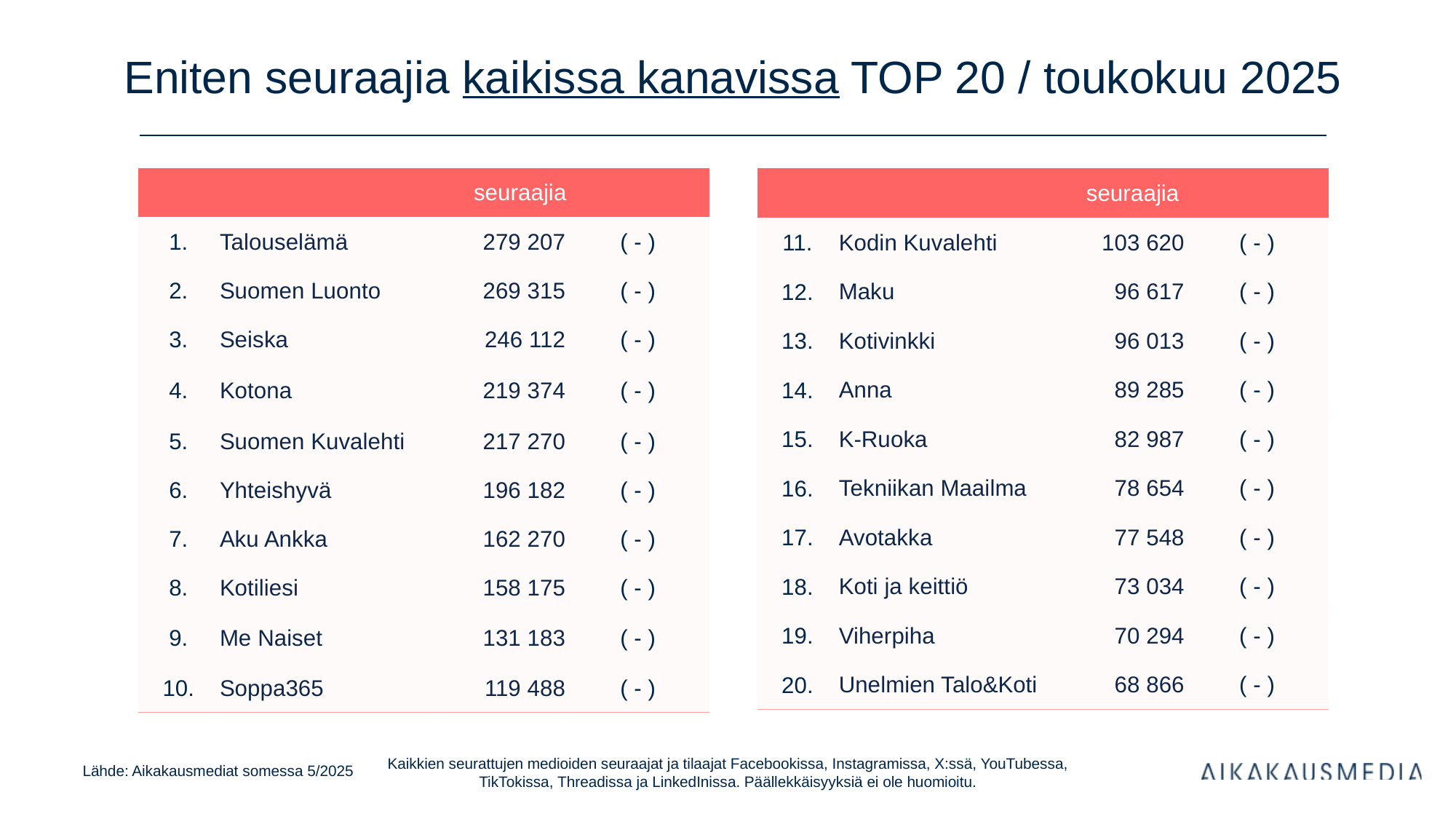

# Eniten seuraajia kaikissa kanavissa TOP 20 / toukokuu 2025
|  |  | seuraajia |  |
| --- | --- | --- | --- |
| 1. | Talouselämä | 279 207 | ( - ) |
| 2. | Suomen Luonto | 269 315 | ( - ) |
| 3. | Seiska | 246 112 | ( - ) |
| 4. | Kotona | 219 374 | ( - ) |
| 5. | Suomen Kuvalehti | 217 270 | ( - ) |
| 6. | Yhteishyvä | 196 182 | ( - ) |
| 7. | Aku Ankka | 162 270 | ( - ) |
| 8. | Kotiliesi | 158 175 | ( - ) |
| 9. | Me Naiset | 131 183 | ( - ) |
| 10. | Soppa365 | 119 488 | ( - ) |
|  |  | seuraajia |  |
| --- | --- | --- | --- |
| 11. | Kodin Kuvalehti | 103 620 | ( - ) |
| 12. | Maku | 96 617 | ( - ) |
| 13. | Kotivinkki | 96 013 | ( - ) |
| 14. | Anna | 89 285 | ( - ) |
| 15. | K-Ruoka | 82 987 | ( - ) |
| 16. | Tekniikan Maailma | 78 654 | ( - ) |
| 17. | Avotakka | 77 548 | ( - ) |
| 18. | Koti ja keittiö | 73 034 | ( - ) |
| 19. | Viherpiha | 70 294 | ( - ) |
| 20. | Unelmien Talo&Koti | 68 866 | ( - ) |
Kaikkien seurattujen medioiden seuraajat ja tilaajat Facebookissa, Instagramissa, X:ssä, YouTubessa, TikTokissa, Threadissa ja LinkedInissa. Päällekkäisyyksiä ei ole huomioitu.